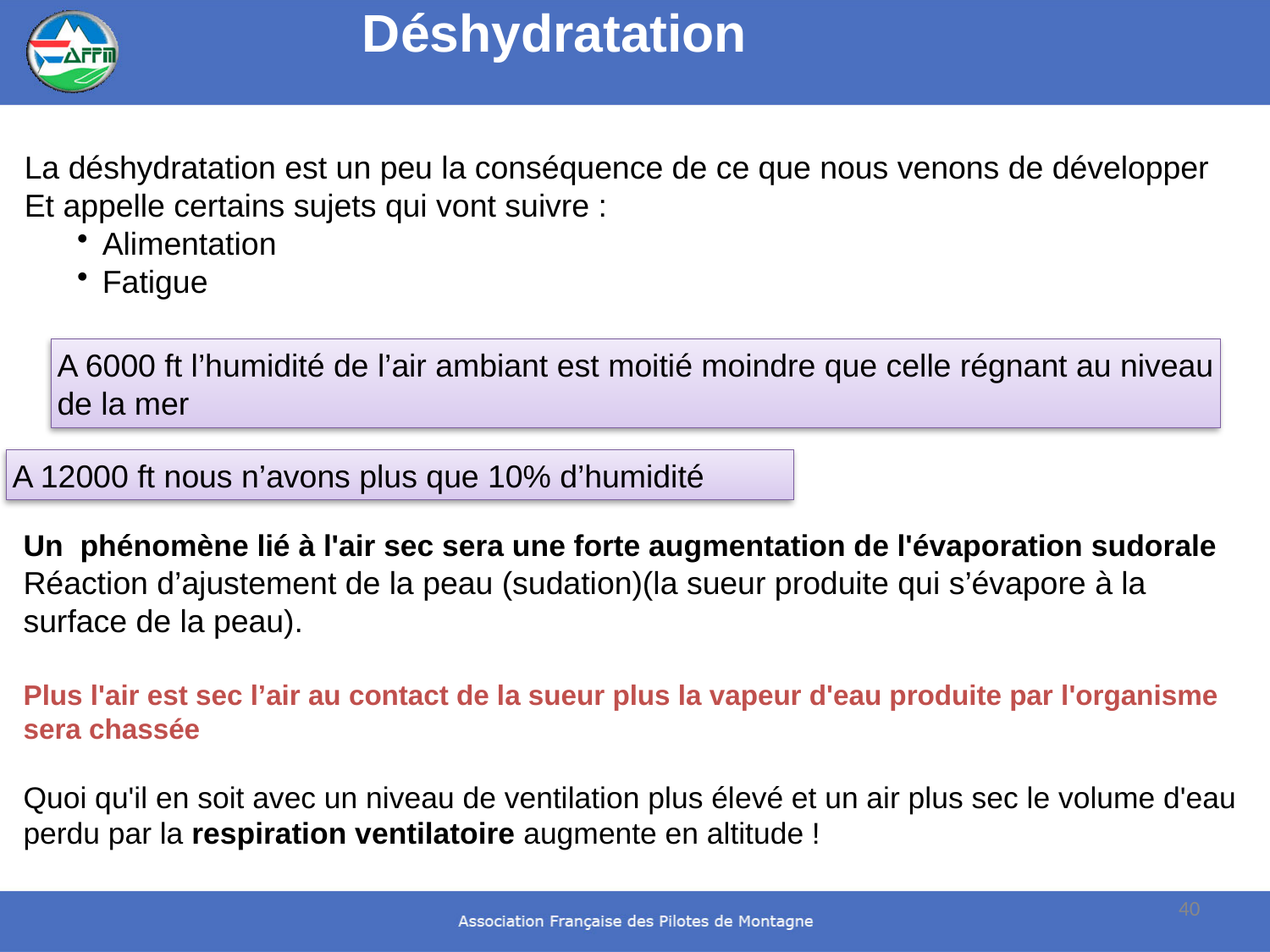

Déshydratation
La déshydratation est un peu la conséquence de ce que nous venons de développer
Et appelle certains sujets qui vont suivre :
Alimentation
Fatigue
A 6000 ft l’humidité de l’air ambiant est moitié moindre que celle régnant au niveau
de la mer
A 12000 ft nous n’avons plus que 10% d’humidité
Un  phénomène lié à l'air sec sera une forte augmentation de l'évaporation sudorale
Réaction d’ajustement de la peau (sudation)(la sueur produite qui s’évapore à la
surface de la peau).

Plus l'air est sec l’air au contact de la sueur plus la vapeur d'eau produite par l'organisme
sera chassée

Quoi qu'il en soit avec un niveau de ventilation plus élevé et un air plus sec le volume d'eau
perdu par la respiration ventilatoire augmente en altitude !
40